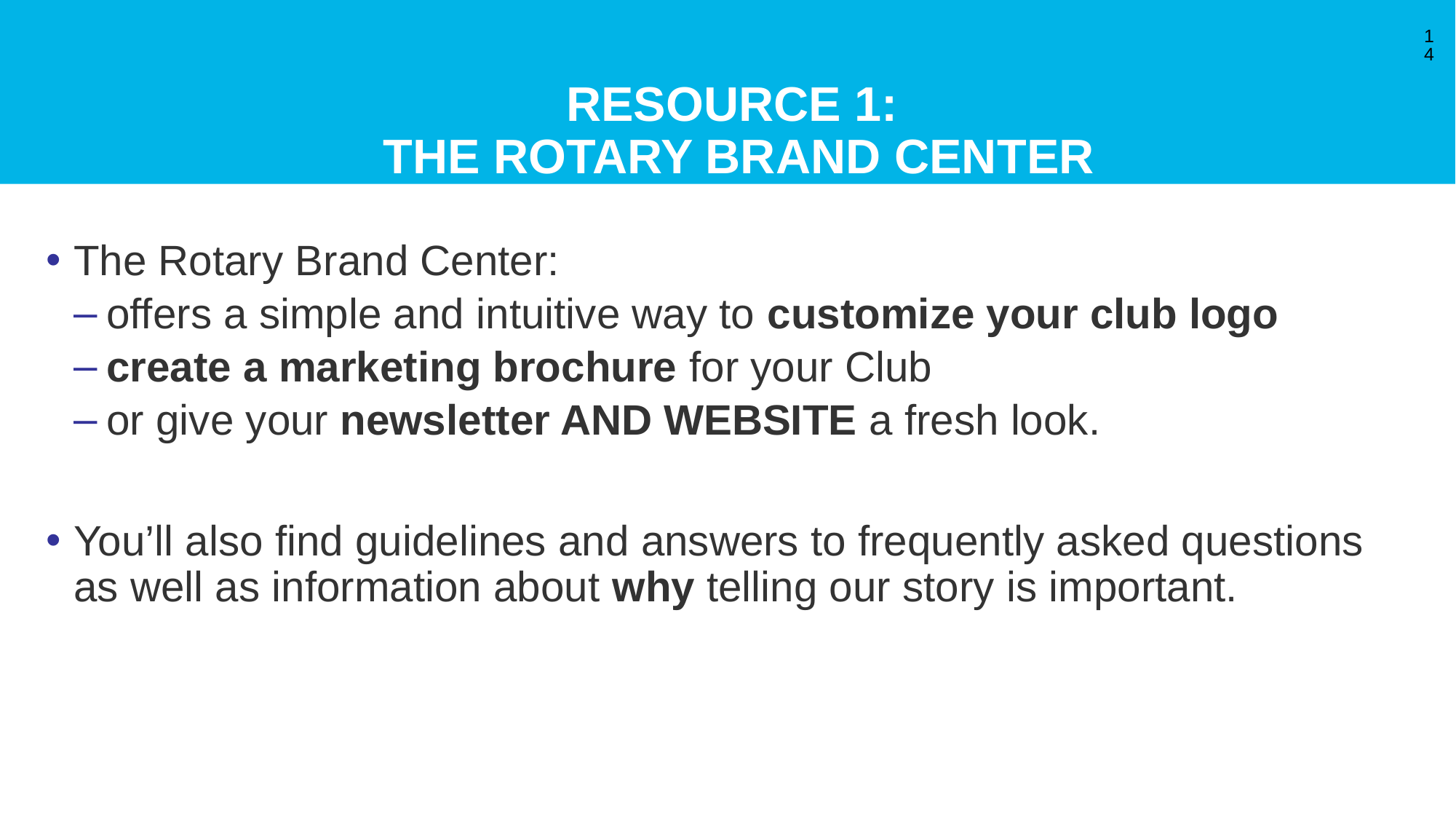

# RESOURCE 1: The Rotary Brand Center
14
The Rotary Brand Center:
offers a simple and intuitive way to customize your club logo
create a marketing brochure for your Club
or give your newsletter AND WEBSITE a fresh look.

You’ll also find guidelines and answers to frequently asked questions as well as information about why telling our story is important.